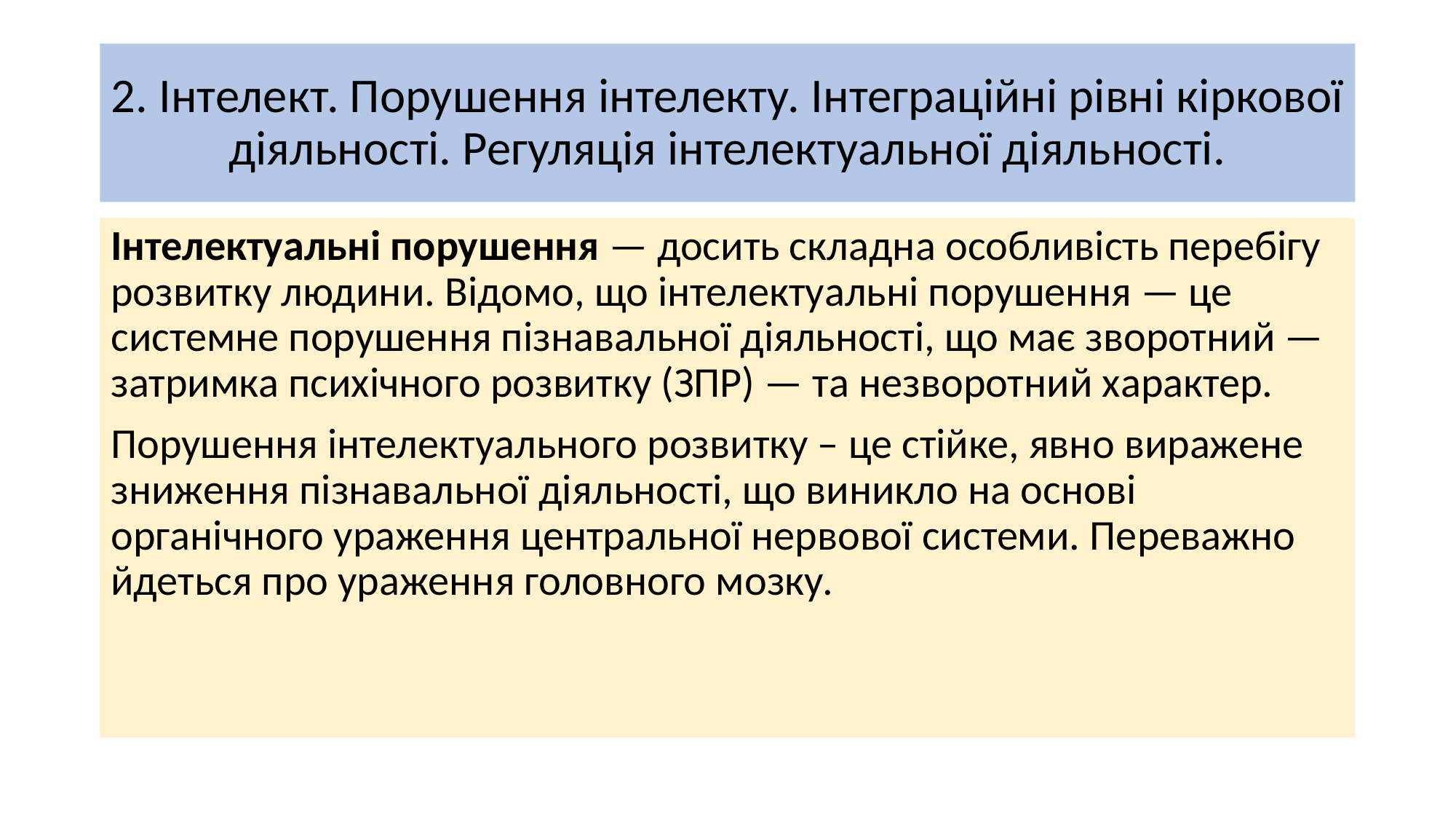

# 2. Інтелект. Порушення інтелекту. Інтеграційні рівні кіркової діяльності. Регуляція інтелектуальної діяльності.
Інтелектуальні порушення — досить складна особливість перебігу розвитку людини. Відомо, що інтелектуальні порушення — це системне порушення пізнавальної діяльності, що має зворотний — затримка психічного розвитку (ЗПР) — та незворотний характер.
Порушення інтелектуального розвитку – це стійке, явно виражене зниження пізнавальної діяльності, що виникло на основі органічного ураження центральної нервової системи. Переважно йдеться про ураження головного мозку.